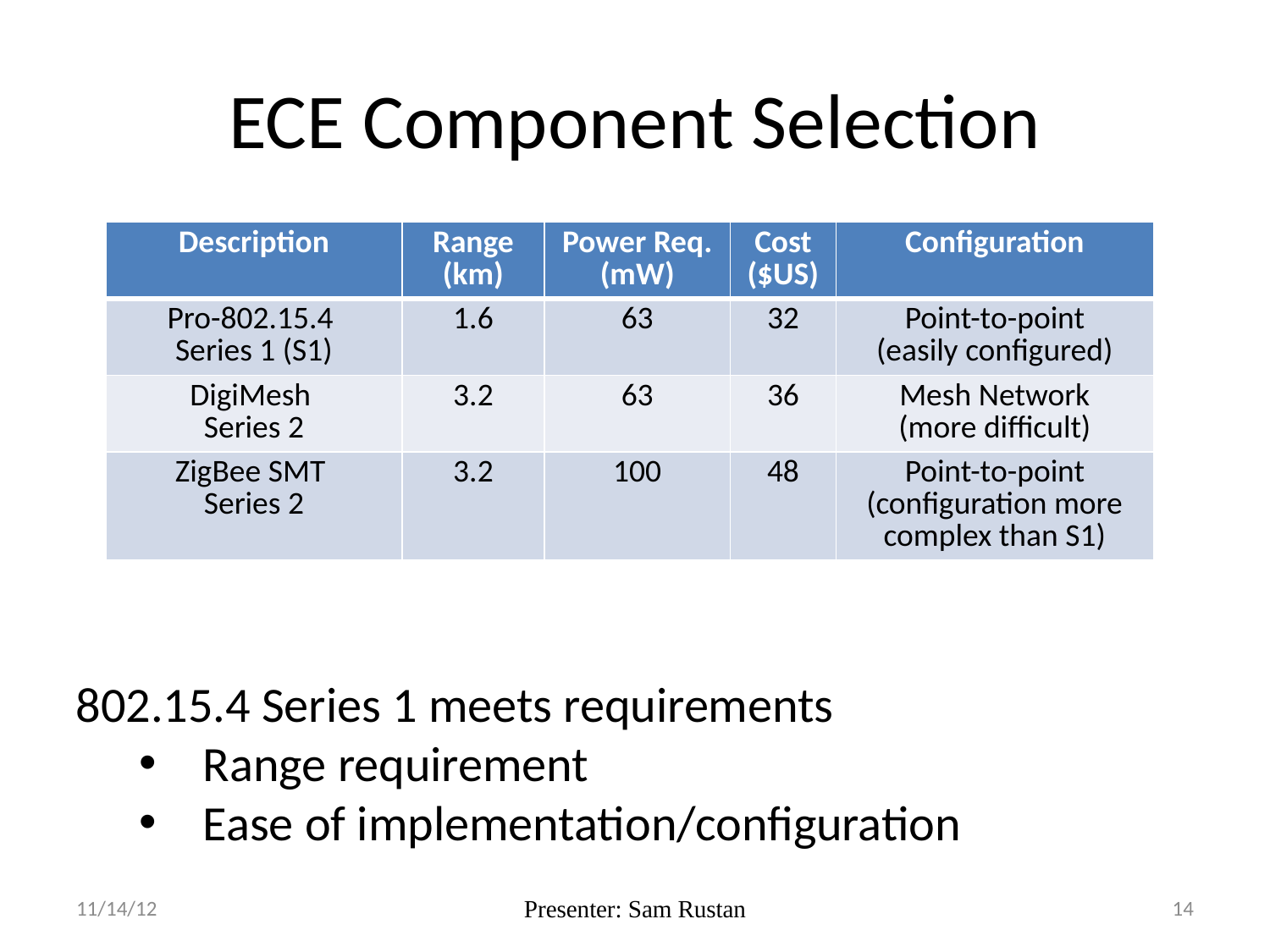

# ECE Component Selection
| Description | Range (km) | Power Req. (mW) | Cost ($US) | Configuration |
| --- | --- | --- | --- | --- |
| Pro-802.15.4 Series 1 (S1) | 1.6 | 63 | 32 | Point-to-point (easily configured) |
| DigiMesh Series 2 | 3.2 | 63 | 36 | Mesh Network (more difficult) |
| ZigBee SMT Series 2 | 3.2 | 100 | 48 | Point-to-point (configuration more complex than S1) |
802.15.4 Series 1 meets requirements
Range requirement
Ease of implementation/configuration
11/14/12
Presenter: Sam Rustan
14